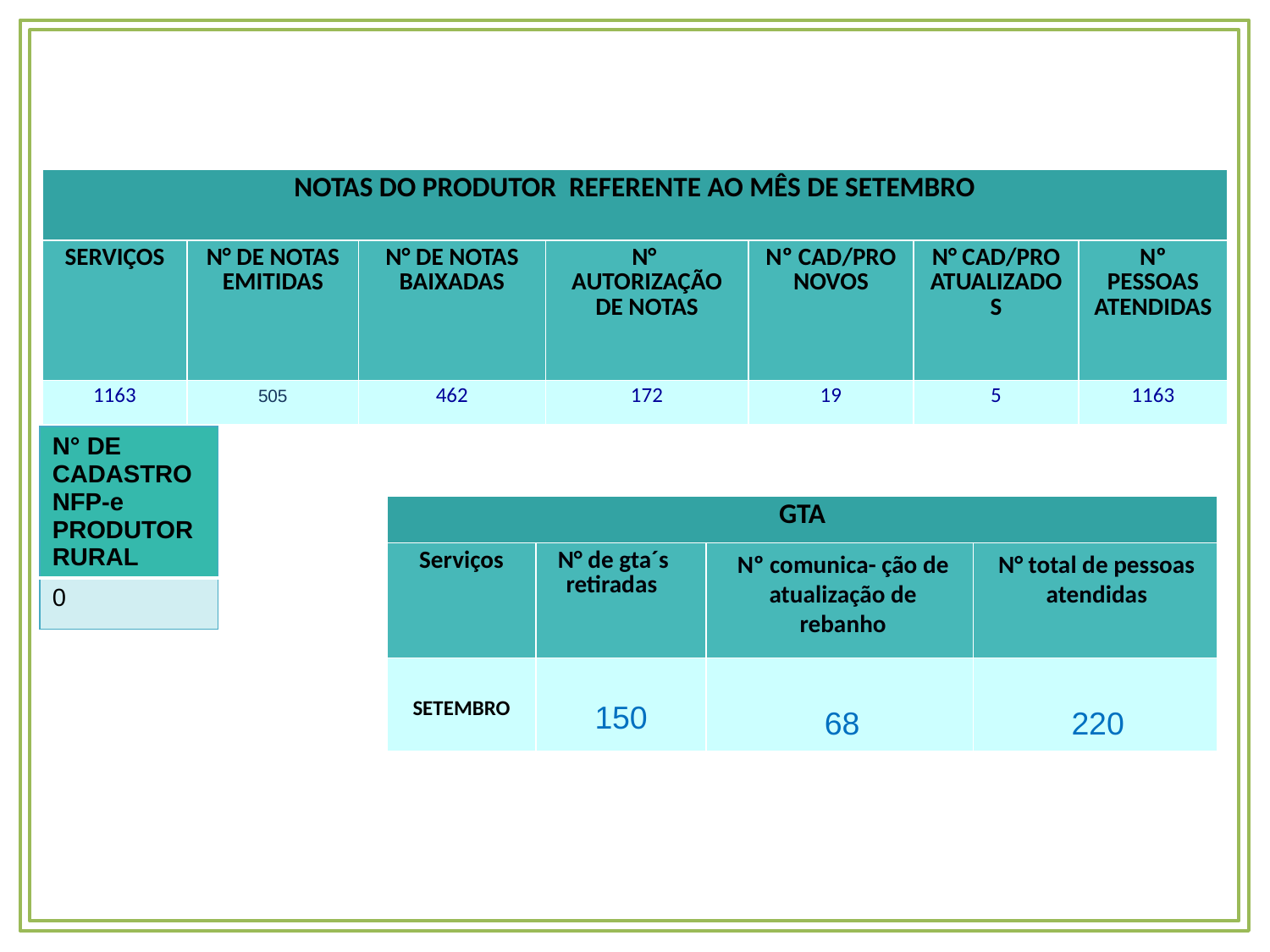

| NOTAS DO PRODUTOR REFERENTE AO MÊS DE SETEMBRO |  |  |  |  |  |  |
| --- | --- | --- | --- | --- | --- | --- |
| SERVIÇOS | N° DE NOTAS EMITIDAS | N° DE NOTAS BAIXADAS | N° AUTORIZAÇÃO DE NOTAS | Nº CAD/PRO NOVOS | N° CAD/PRO ATUALIZADOS | Nº PESSOAS ATENDIDAS |
| 1163 | 505 | 462 | 172 | 19 | 5 | 1163 |
| N° DE CADASTRO NFP-e PRODUTOR RURAL |
| --- |
| 0 |
| GTA |  |  |  |
| --- | --- | --- | --- |
| Serviços | N° de gta´s retiradas | Nº comunica- ção de atualização de rebanho | N° total de pessoas atendidas |
| SETEMBRO | 150 | 68 | 220 |